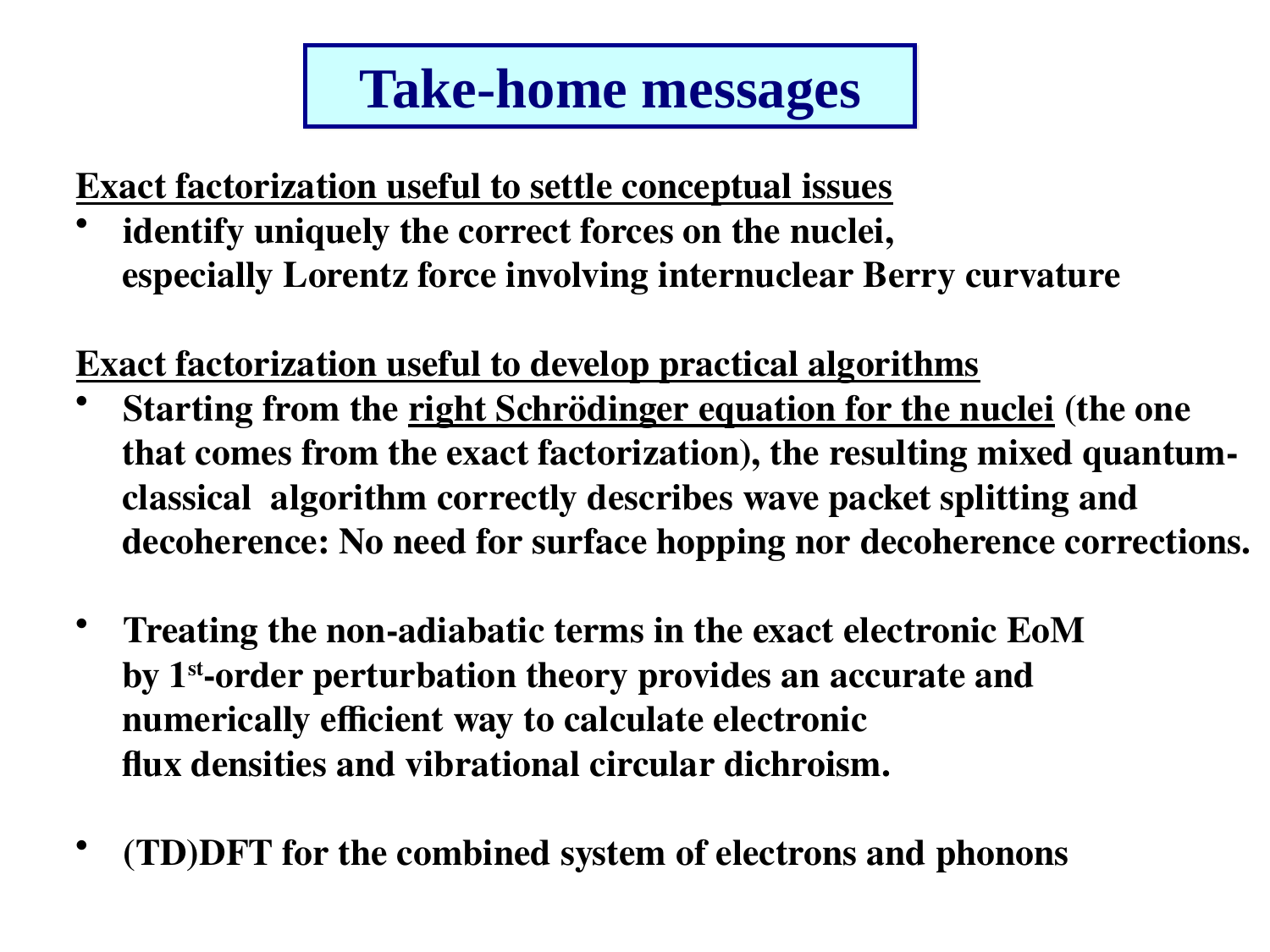

Take-home messages
Exact factorization useful to settle conceptual issues
identify uniquely the correct forces on the nuclei,
     especially Lorentz force involving internuclear Berry curvature

Exact factorization useful to develop practical algorithms
Starting from the right Schrödinger equation for the nuclei (the one
     that comes from the exact factorization), the resulting mixed quantum-
     classical  algorithm correctly describes wave packet splitting and
     decoherence: No need for surface hopping nor decoherence corrections.

Treating the non-adiabatic terms in the exact electronic EoM
     by 1st-order perturbation theory provides an accurate and
     numerically efficient way to calculate electronic
     flux densities and vibrational circular dichroism.

(TD)DFT for the combined system of electrons and phonons